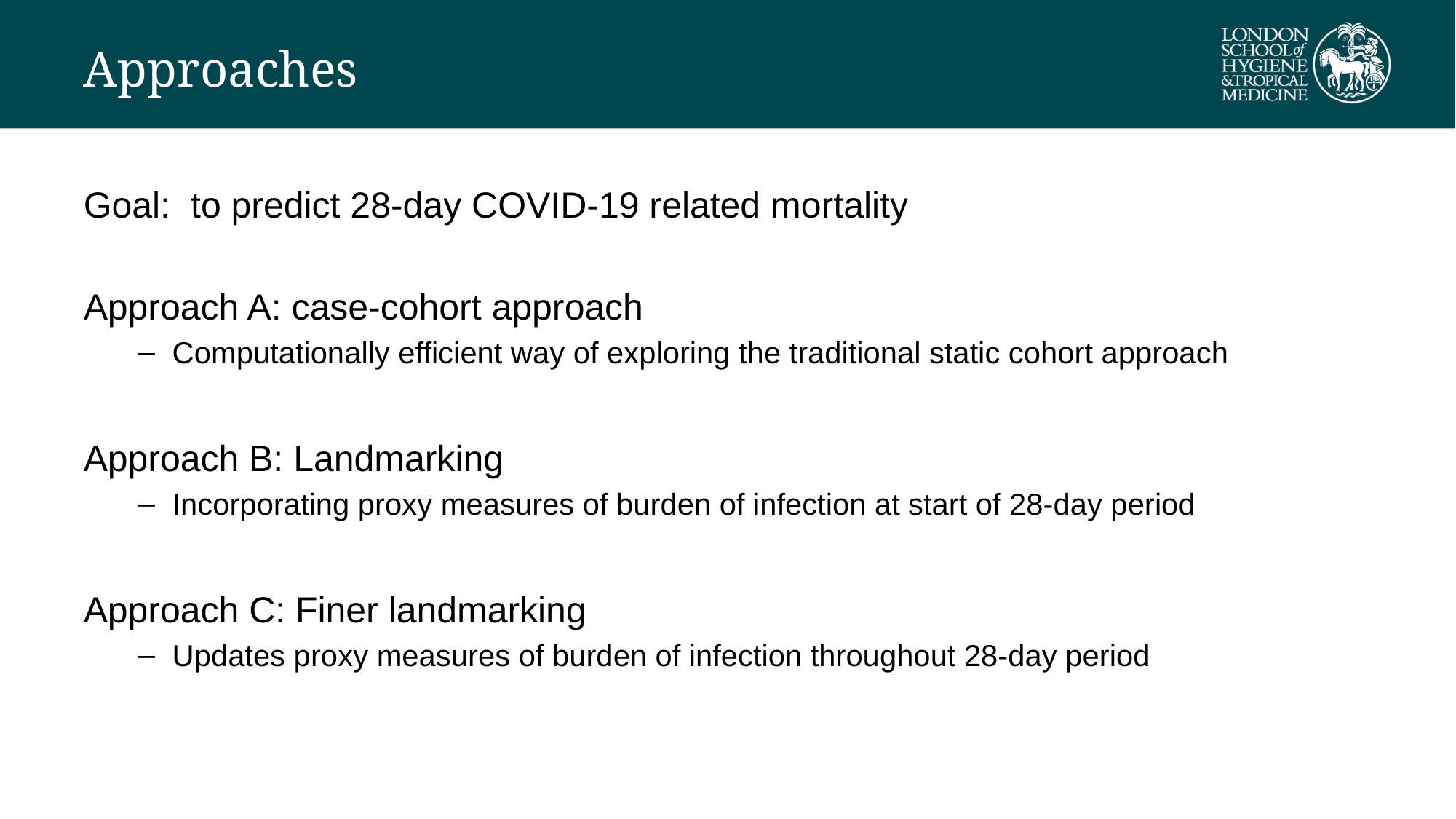

# Approaches
Goal:  to predict 28-day COVID-19 related mortality

Approach A: case-cohort approach
Computationally efficient way of exploring the traditional static cohort approach

Approach B: Landmarking
Incorporating proxy measures of burden of infection at start of 28-day period

Approach C: Finer landmarking
Updates proxy measures of burden of infection throughout 28-day period